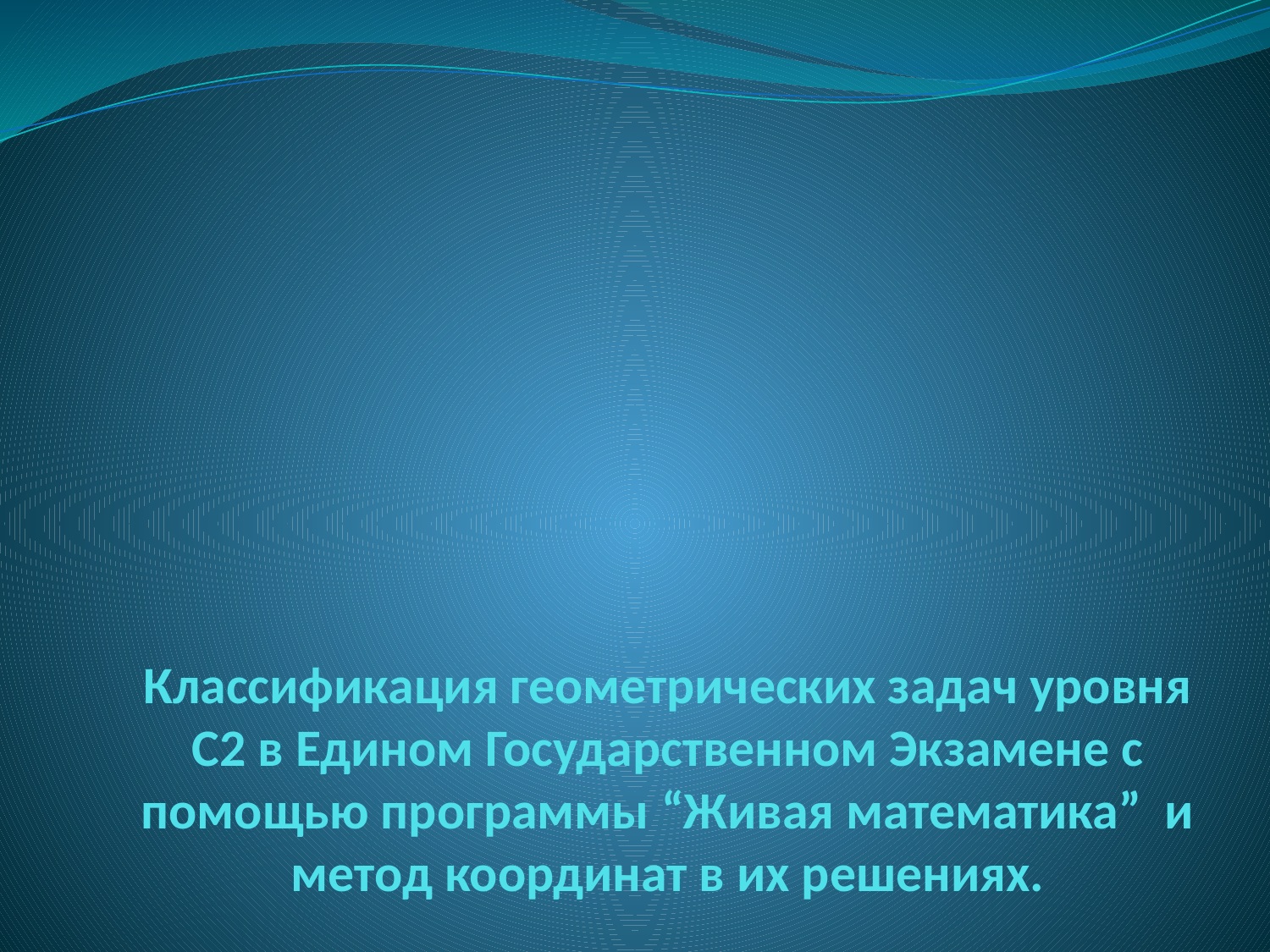

# Классификация геометрических задач уровня С2 в Едином Государственном Экзамене с помощью программы “Живая математика”  и метод координат в их решениях.